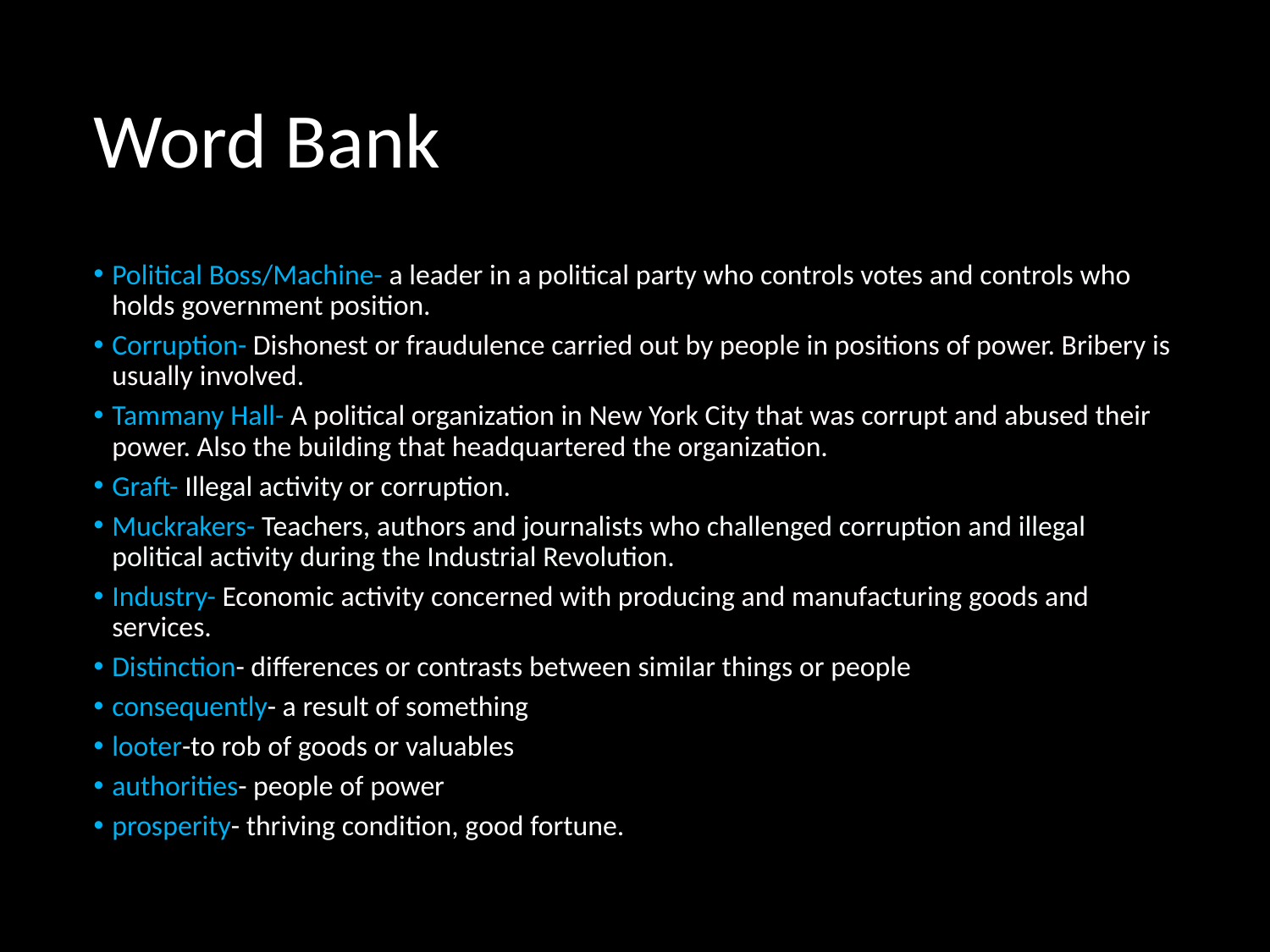

# Word Bank
Political Boss/Machine- a leader in a political party who controls votes and controls who holds government position.
Corruption- Dishonest or fraudulence carried out by people in positions of power. Bribery is usually involved.
Tammany Hall- A political organization in New York City that was corrupt and abused their power. Also the building that headquartered the organization.
Graft- Illegal activity or corruption.
Muckrakers- Teachers, authors and journalists who challenged corruption and illegal political activity during the Industrial Revolution.
Industry- Economic activity concerned with producing and manufacturing goods and services.
Distinction- differences or contrasts between similar things or people
consequently- a result of something
looter-to rob of goods or valuables
authorities- people of power
prosperity- thriving condition, good fortune.